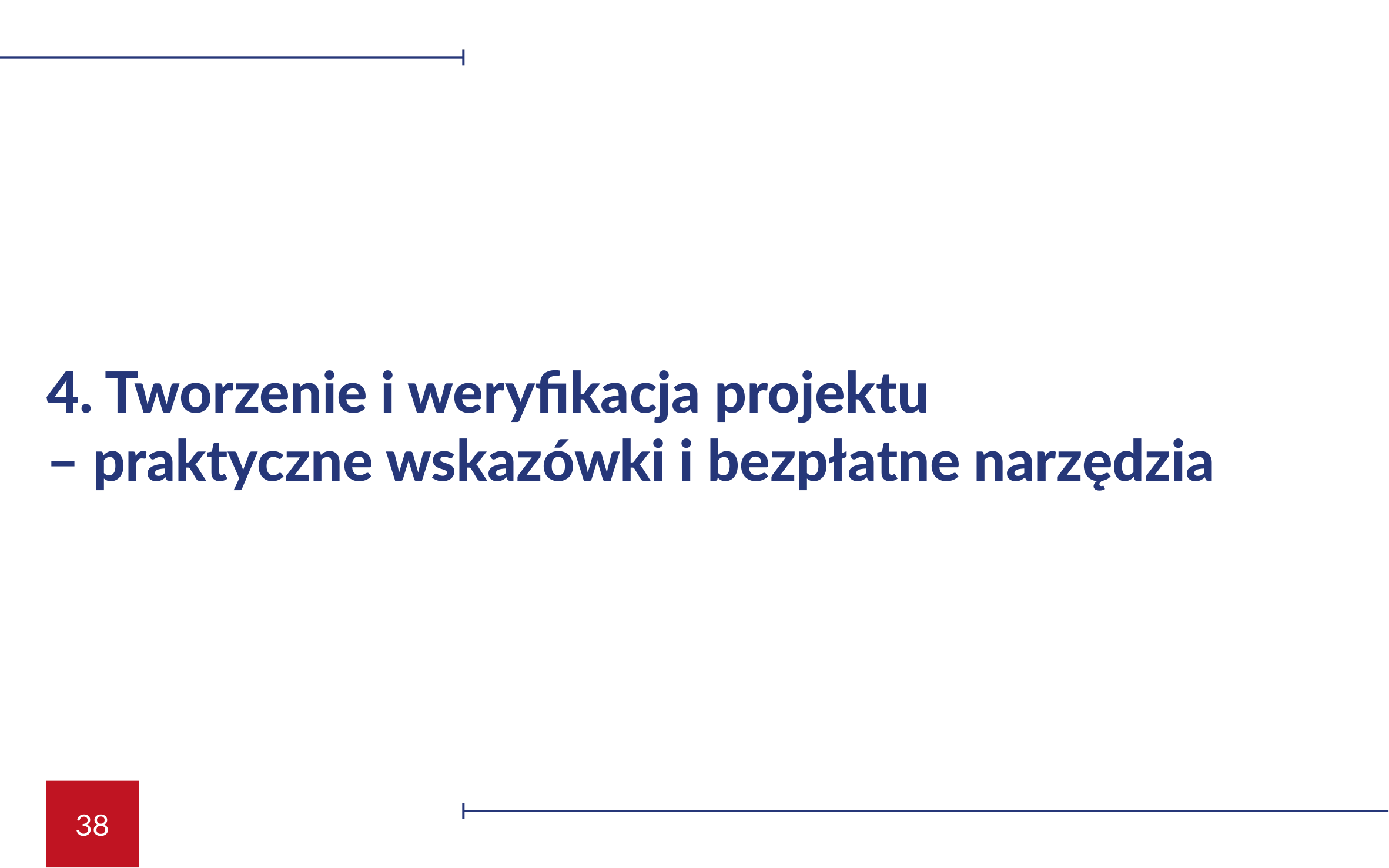

4. Tworzenie i weryfikacja projektu
– praktyczne wskazówki i bezpłatne narzędzia